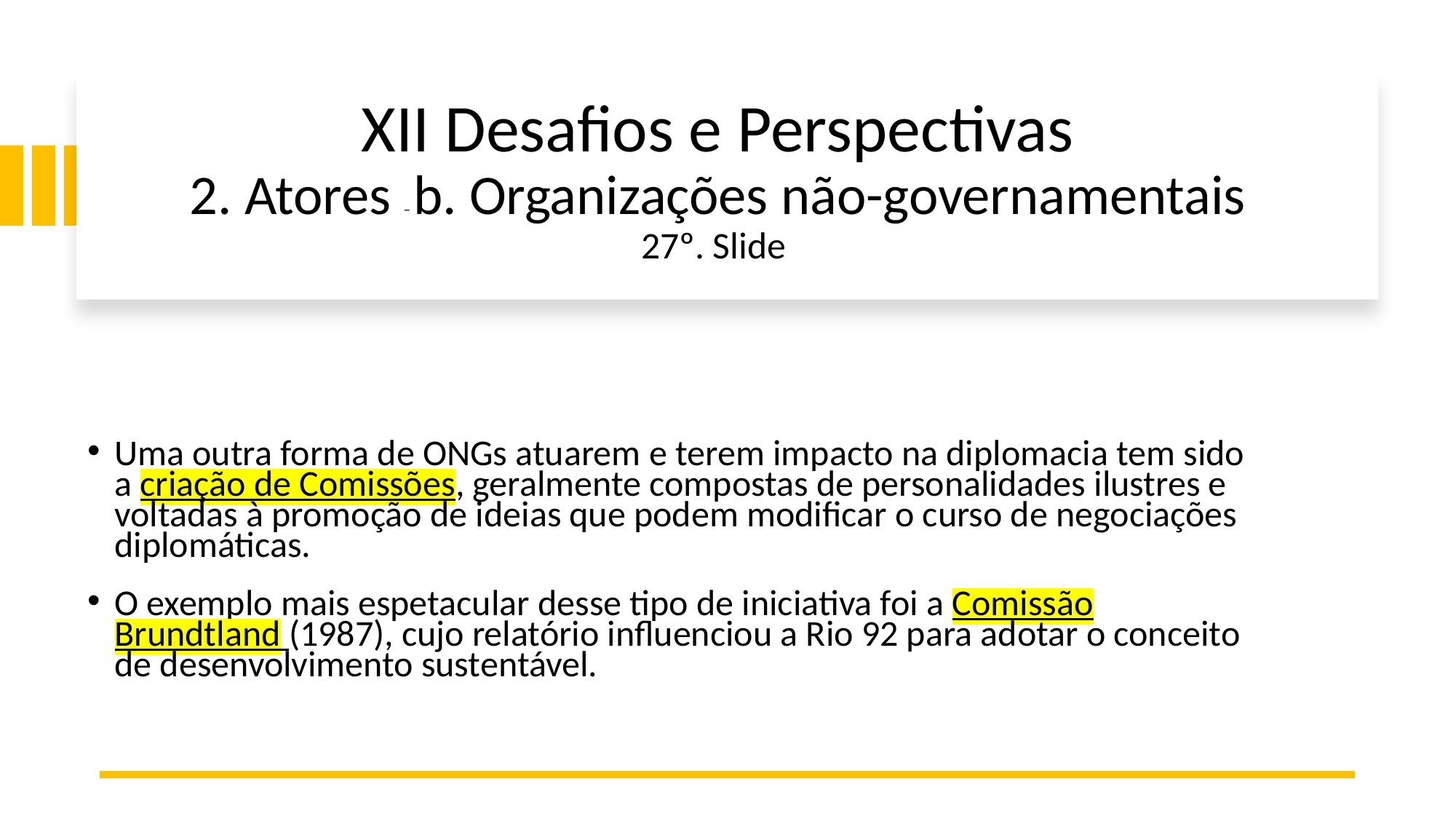

# XII Desafios e Perspectivas 2. Atores – b. Organizações não-governamentais 27º. Slide

Uma outra forma de ONGs atuarem e terem impacto na diplomacia tem sido a criação de Comissões, geralmente compostas de personalidades ilustres e voltadas à promoção de ideias que podem modificar o curso de negociações diplomáticas.
O exemplo mais espetacular desse tipo de iniciativa foi a Comissão Brundtland (1987), cujo relatório influenciou a Rio 92 para adotar o conceito de desenvolvimento sustentável.